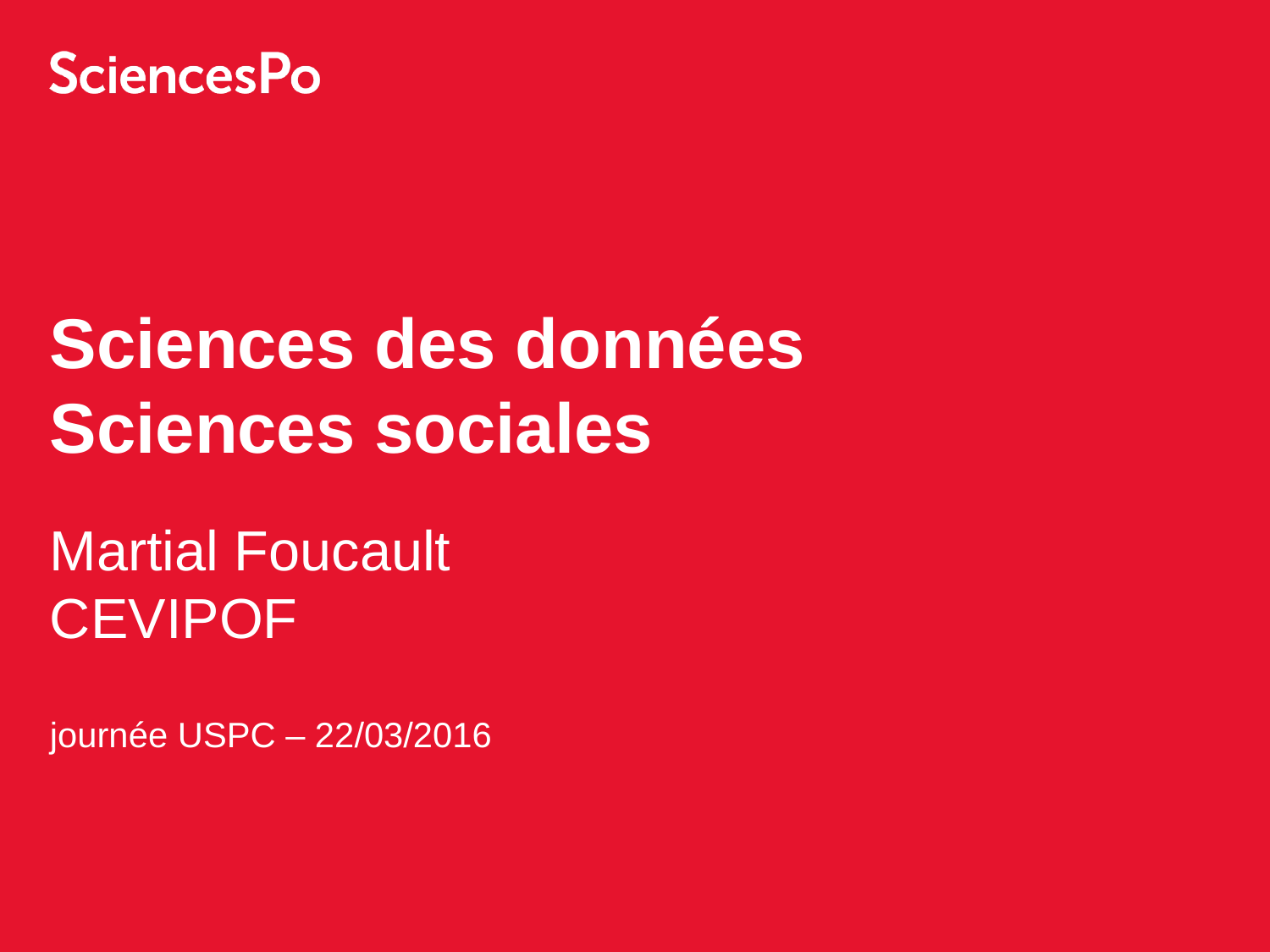

# Sciences des données
Sciences sociales
Martial Foucault
CEVIPOF
journée USPC – 22/03/2016